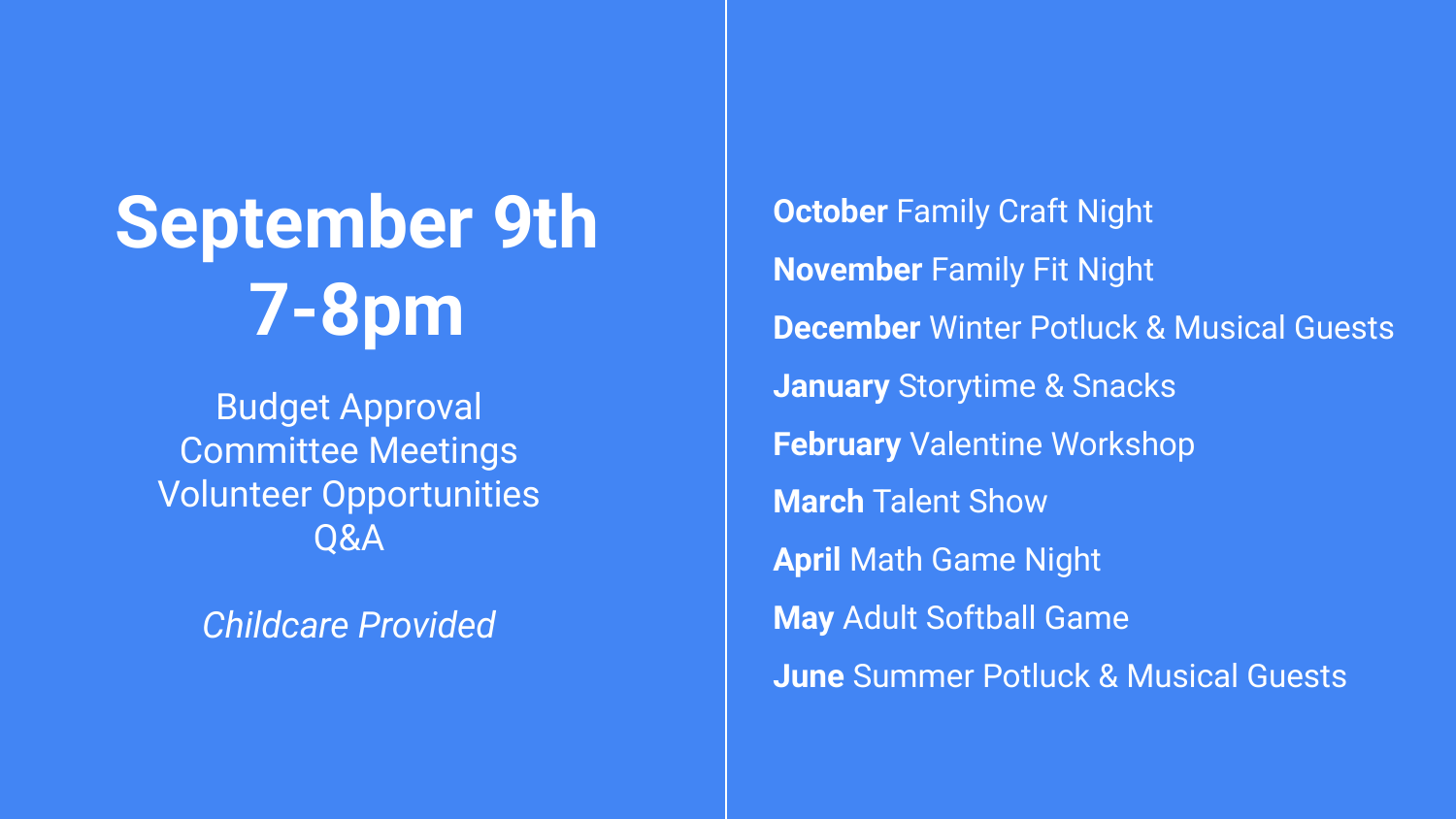

October Family Craft Night
November Family Fit Night
December Winter Potluck & Musical Guests
January Storytime & Snacks
February Valentine Workshop
March Talent Show
April Math Game Night
May Adult Softball Game
June Summer Potluck & Musical Guests
# September 9th
7-8pm
Budget Approval
Committee Meetings
Volunteer Opportunities
Q&A

Childcare Provided